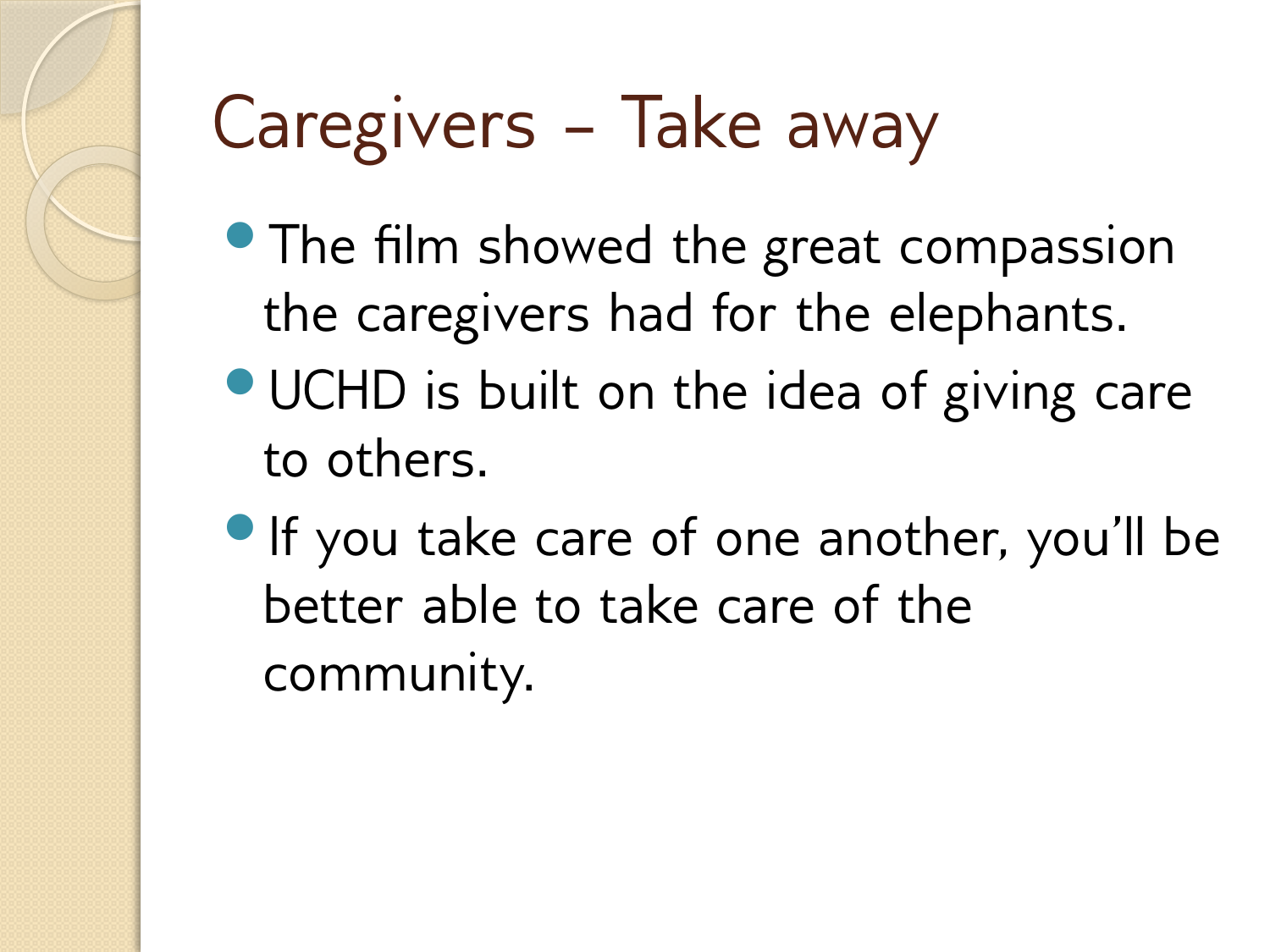

# Caregivers – Take away
The film showed the great compassion the caregivers had for the elephants.
UCHD is built on the idea of giving care to others.
If you take care of one another, you’ll be better able to take care of the community.